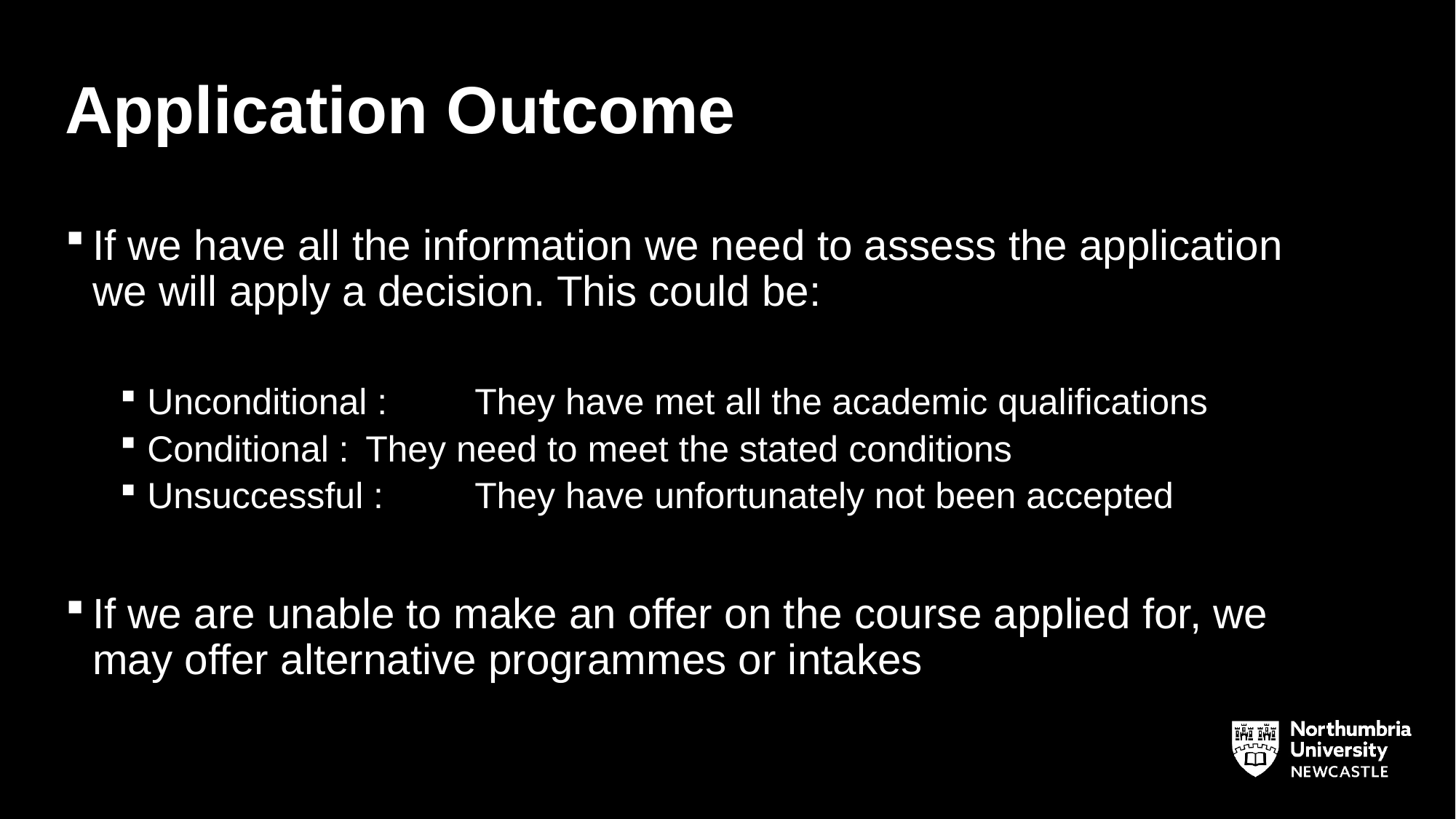

# Application Outcome
If we have all the information we need to assess the application we will apply a decision. This could be:

Unconditional :	They have met all the academic qualifications
Conditional :	They need to meet the stated conditions
Unsuccessful : 	They have unfortunately not been accepted

If we are unable to make an offer on the course applied for, we may offer alternative programmes or intakes